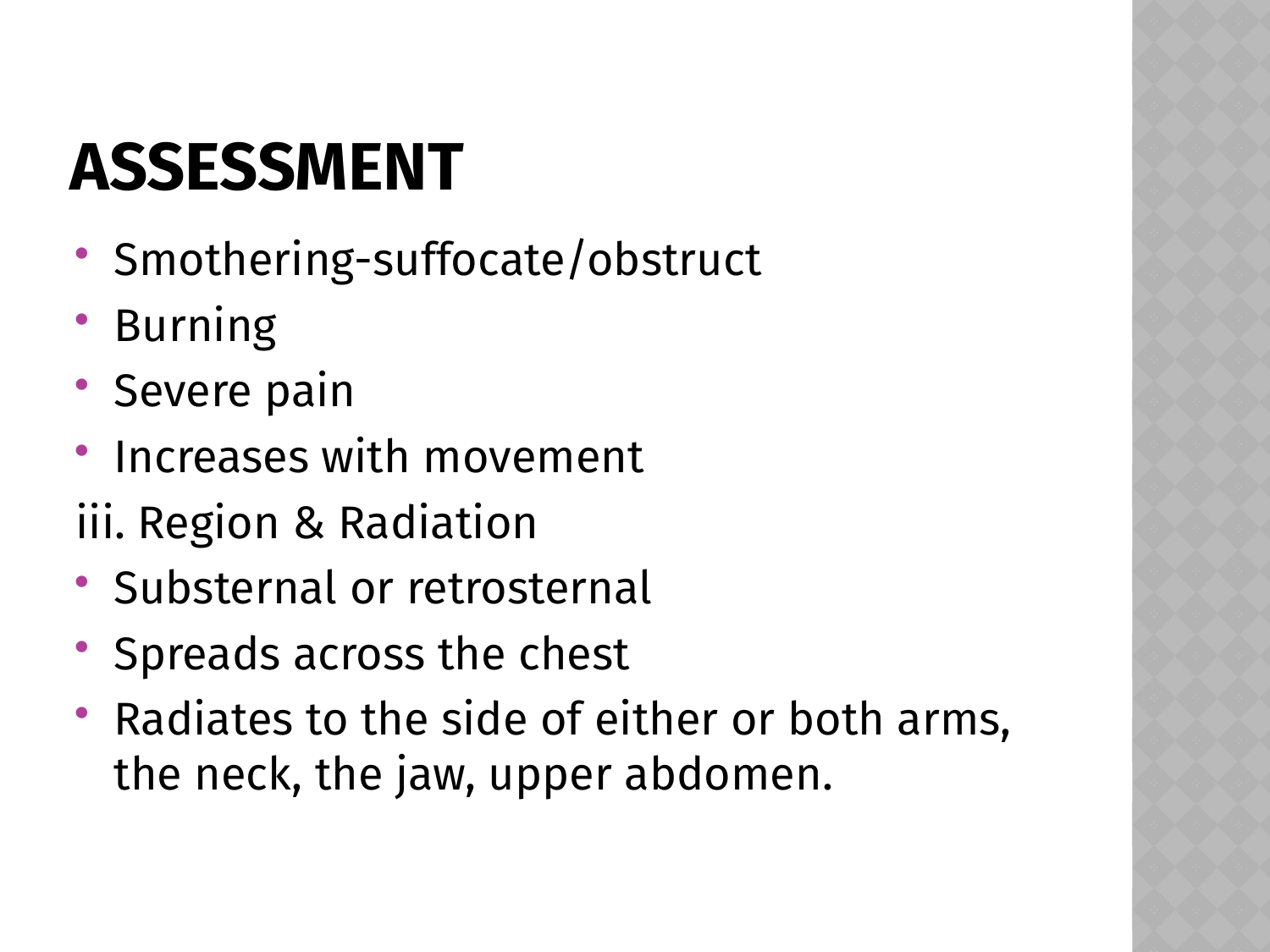

# ASSESSMENT
Smothering-suffocate/obstruct
Burning
Severe pain
Increases with movement
iii. Region & Radiation
Substernal or retrosternal
Spreads across the chest
Radiates to the side of either or both arms, the neck, the jaw, upper abdomen.